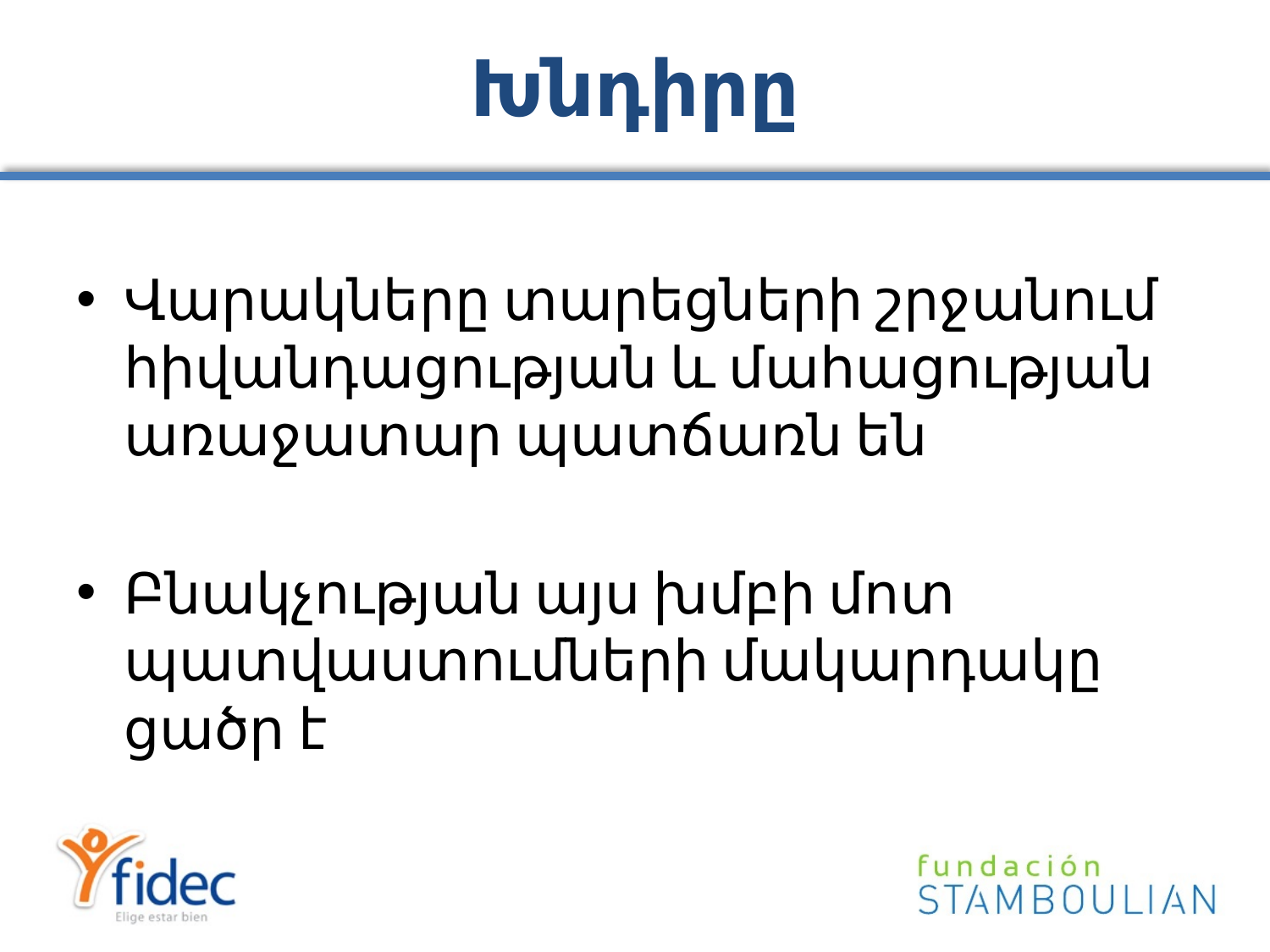

# Խնդիրը
Վարակները տարեցների շրջանում հիվանդացության և մահացության առաջատար պատճառն են

Բնակչության այս խմբի մոտ պատվաստումների մակարդակը ցածր է